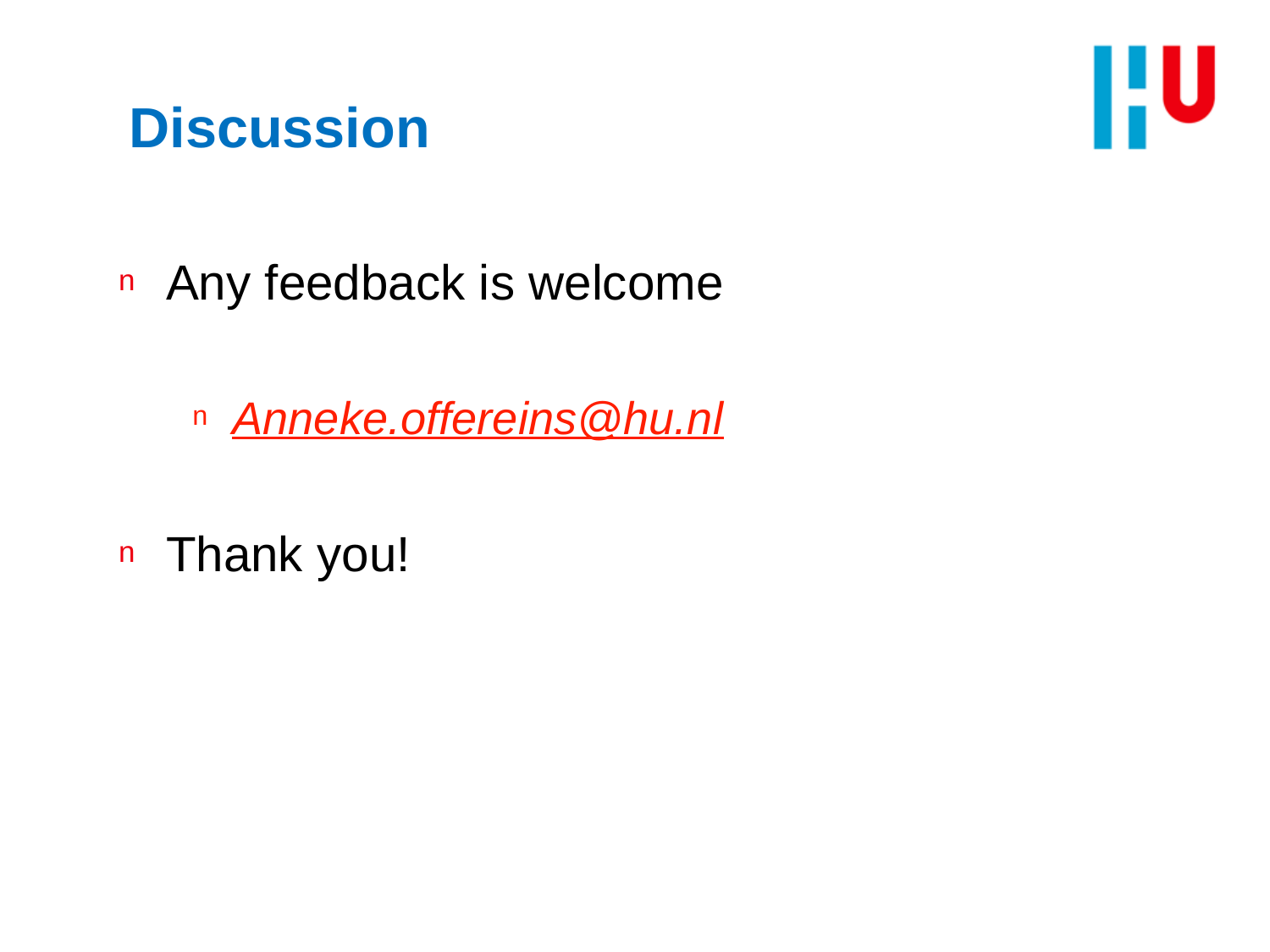

# Discussion
Any feedback is welcome

Anneke.offereins@hu.nl

Thank you!